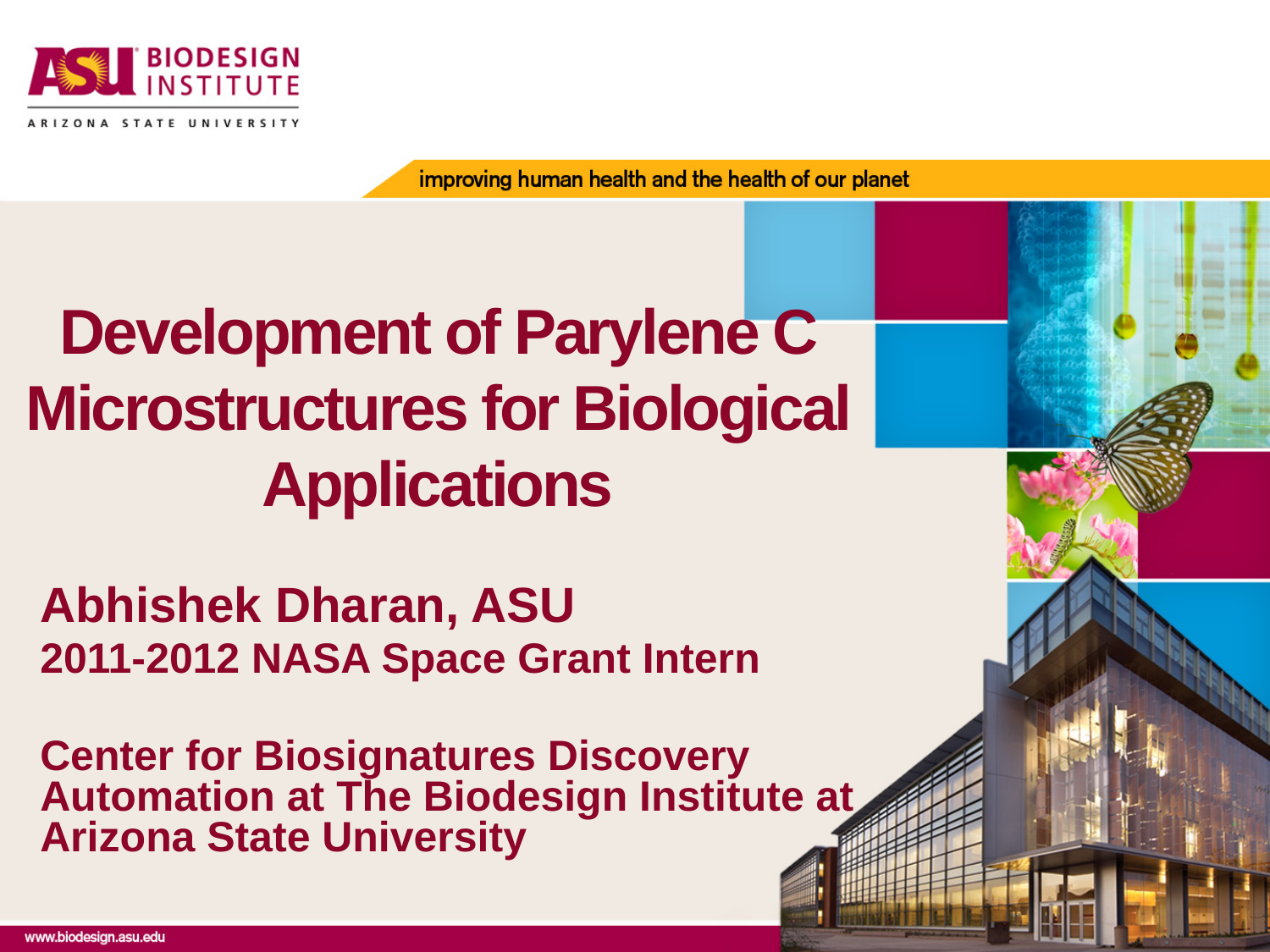

# Development of Parylene C Microstructures for Biological Applications

Abhishek Dharan, ASU
2011-2012 NASA Space Grant Intern

Center for Biosignatures Discovery Automation at The Biodesign Institute at Arizona State University